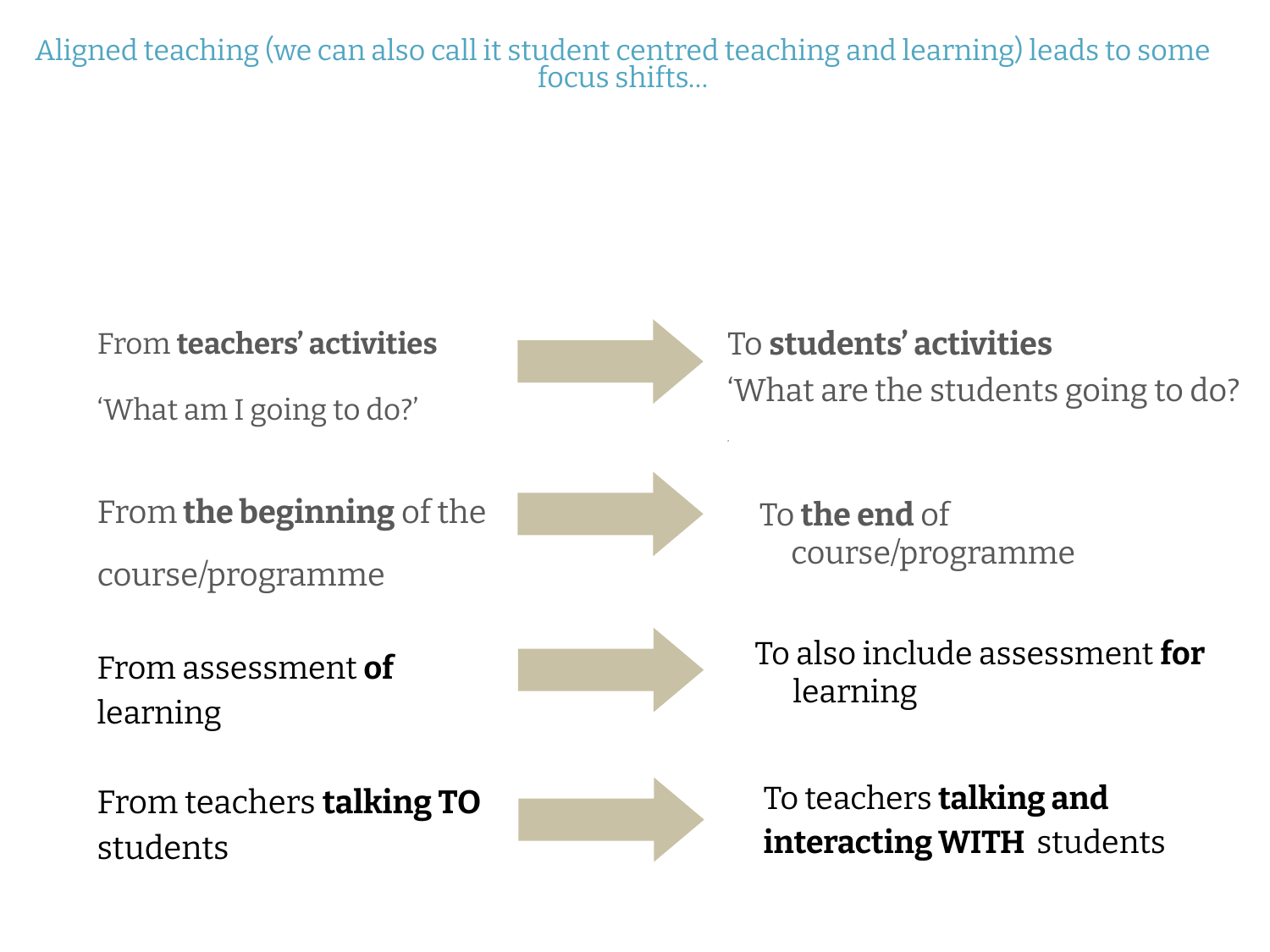

# Aligned teaching (we can also call it student centred teaching and learning) leads to some focus shifts…

To students’ activities
‘What are the students going to do?

’

From teachers’ activities
‘What am I going to do?’

From the beginning of the
course/programme

To the end of course/programme

To also include assessment for learning
From assessment of
learning

To teachers talking and
interacting WITH  students

From teachers talking TO
students